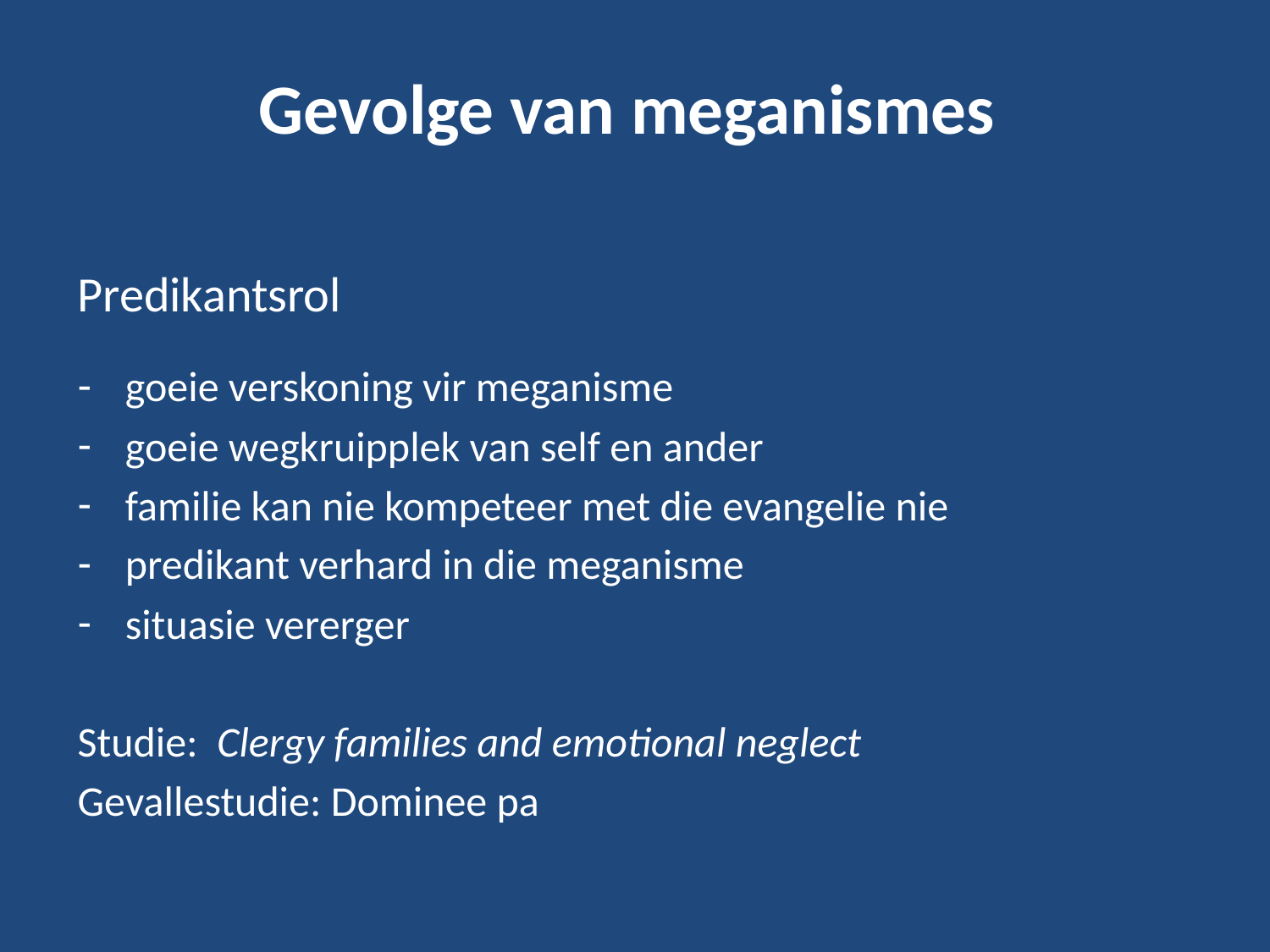

# Gevolge van meganismes
Predikantsrol

goeie verskoning vir meganisme
goeie wegkruipplek van self en ander
familie kan nie kompeteer met die evangelie nie
predikant verhard in die meganisme
situasie vererger

Studie:  Clergy families and emotional neglect
Gevallestudie: Dominee pa